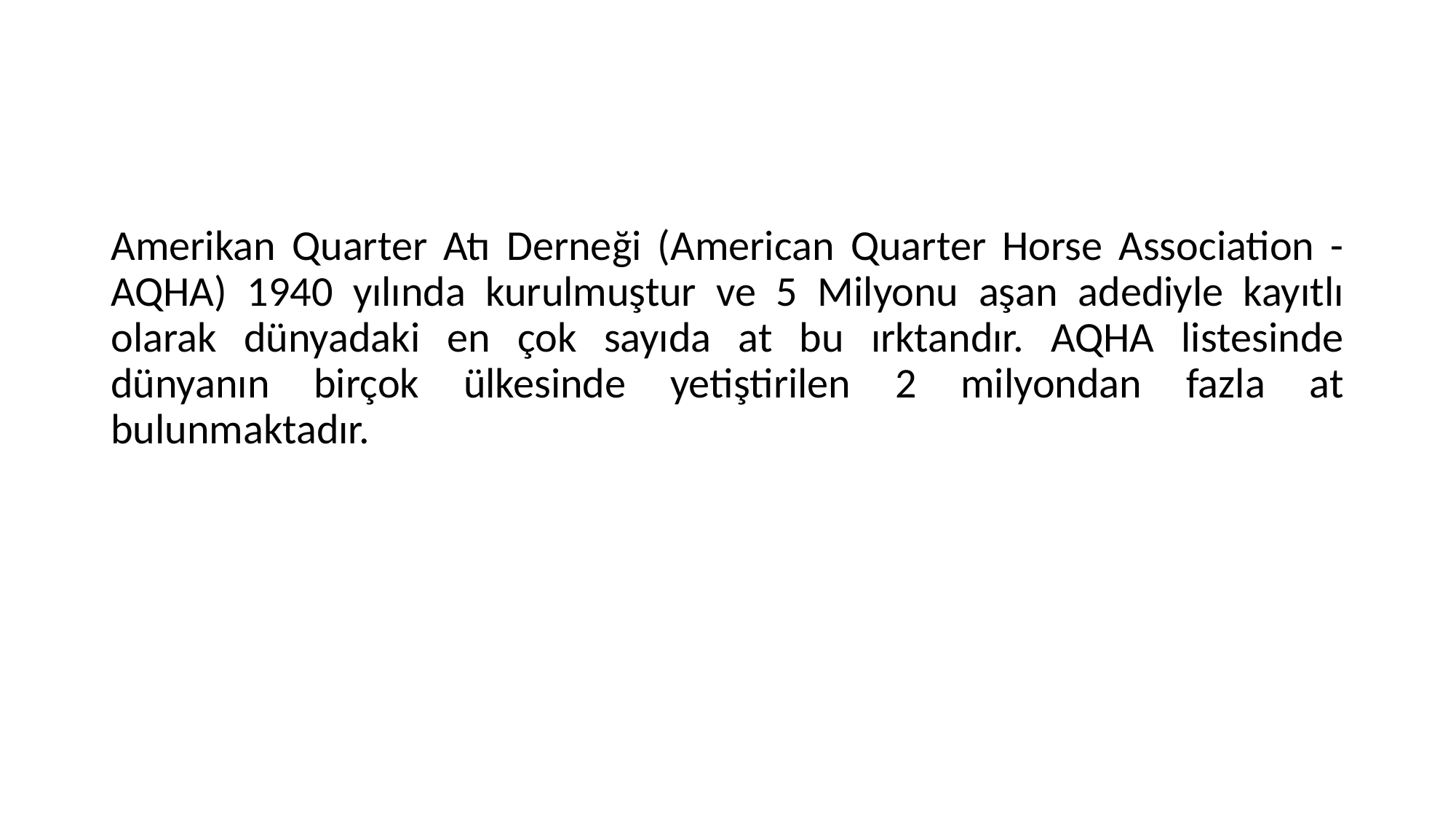

#
Amerikan Quarter Atı Derneği (American Quarter Horse Association - AQHA) 1940 yılında kurulmuştur ve 5 Milyonu aşan adediyle kayıtlı olarak dünyadaki en çok sayıda at bu ırktandır. AQHA listesinde dünyanın birçok ülkesinde yetiştirilen 2 milyondan fazla at bulunmaktadır.